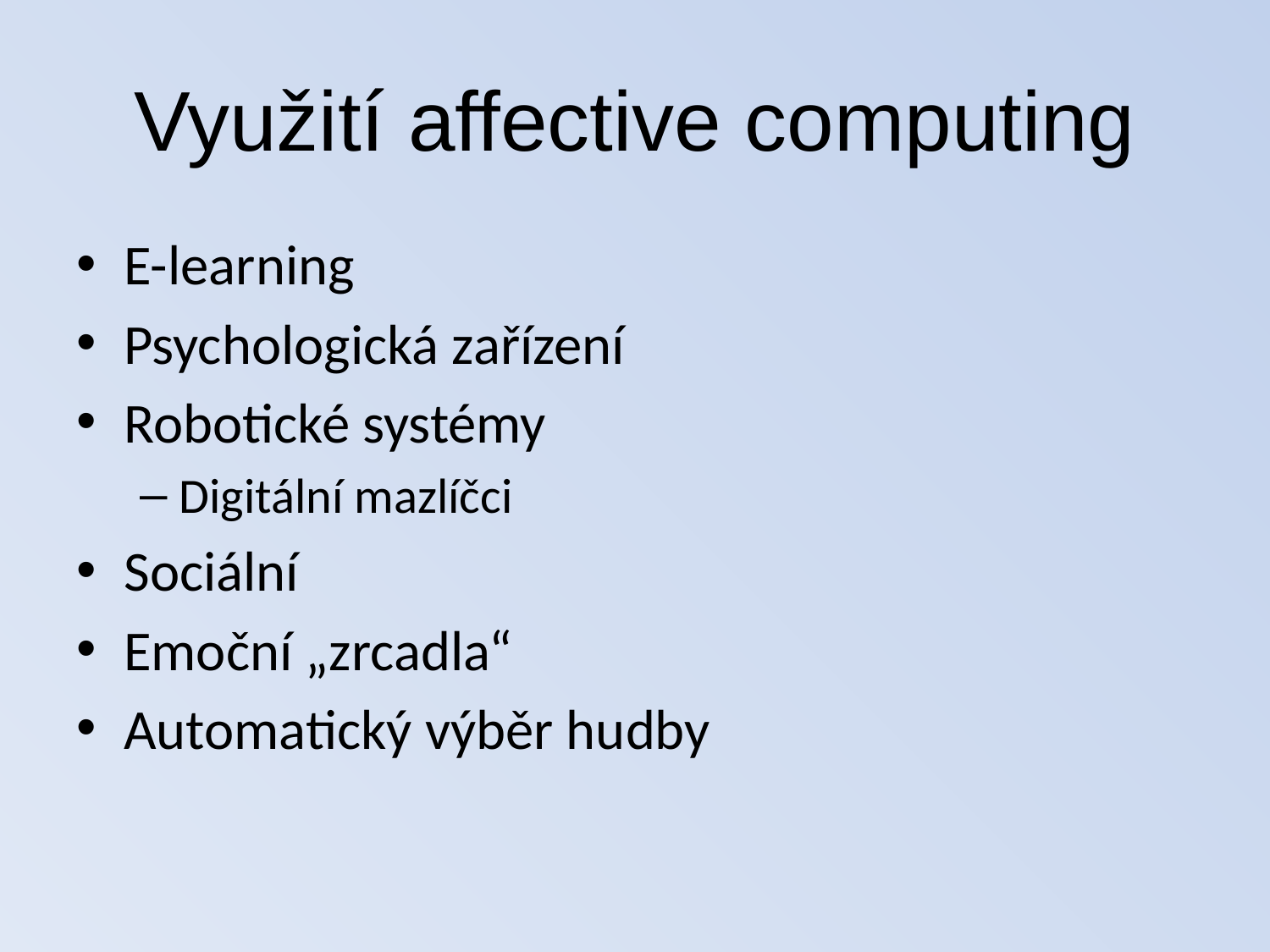

# Využití affective computing
E-learning
Psychologická zařízení
Robotické systémy
Digitální mazlíčci
Sociální
Emoční „zrcadla“
Automatický výběr hudby